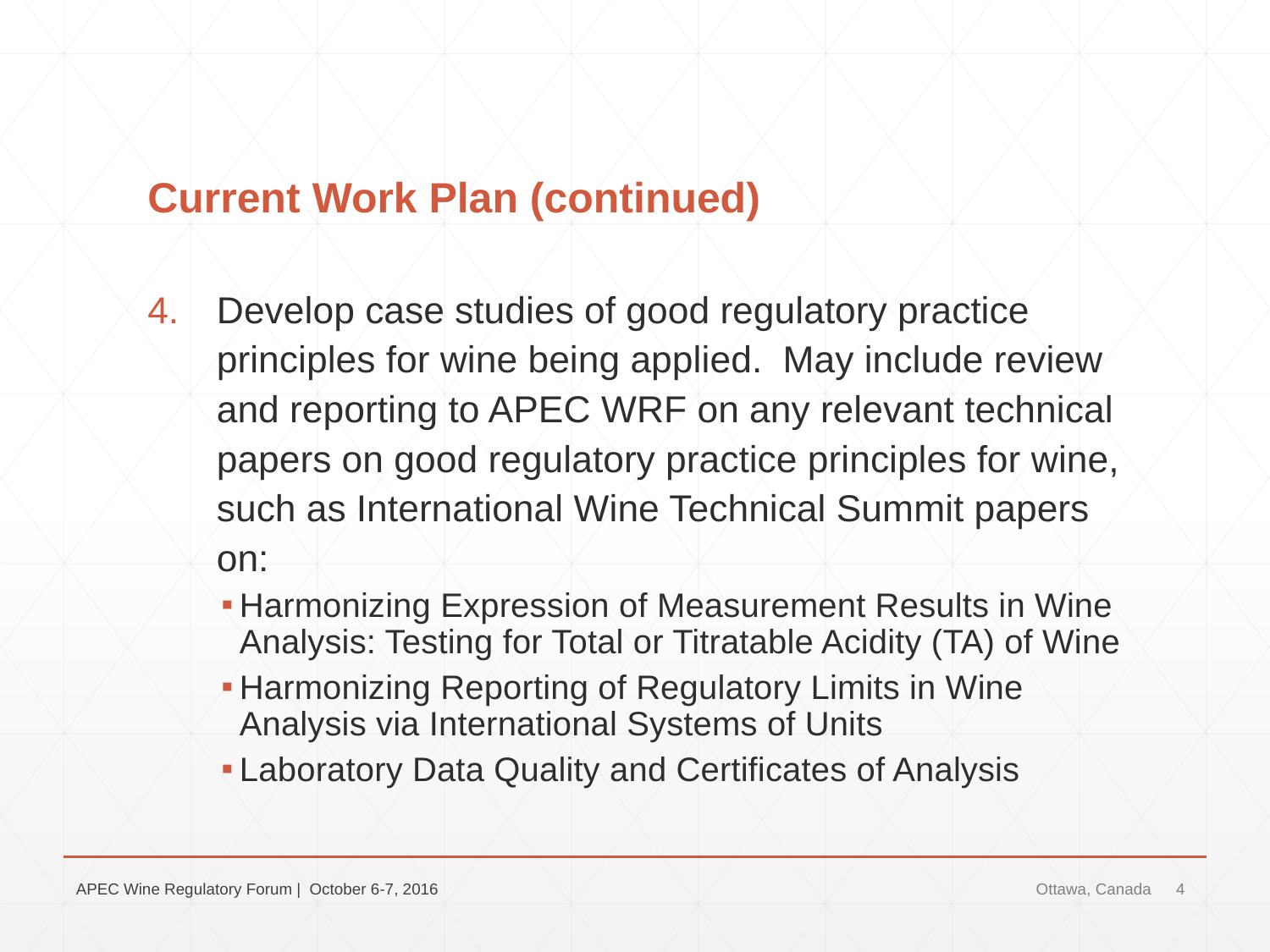

# Current Work Plan (continued)
Develop case studies of good regulatory practice principles for wine being applied.  May include review and reporting to APEC WRF on any relevant technical papers on good regulatory practice principles for wine, such as International Wine Technical Summit papers on:
Harmonizing Expression of Measurement Results in Wine Analysis: Testing for Total or Titratable Acidity (TA) of Wine
Harmonizing Reporting of Regulatory Limits in Wine Analysis via International Systems of Units
Laboratory Data Quality and Certificates of Analysis

APEC Wine Regulatory Forum |  October 6-7, 2016
Ottawa, Canada
4